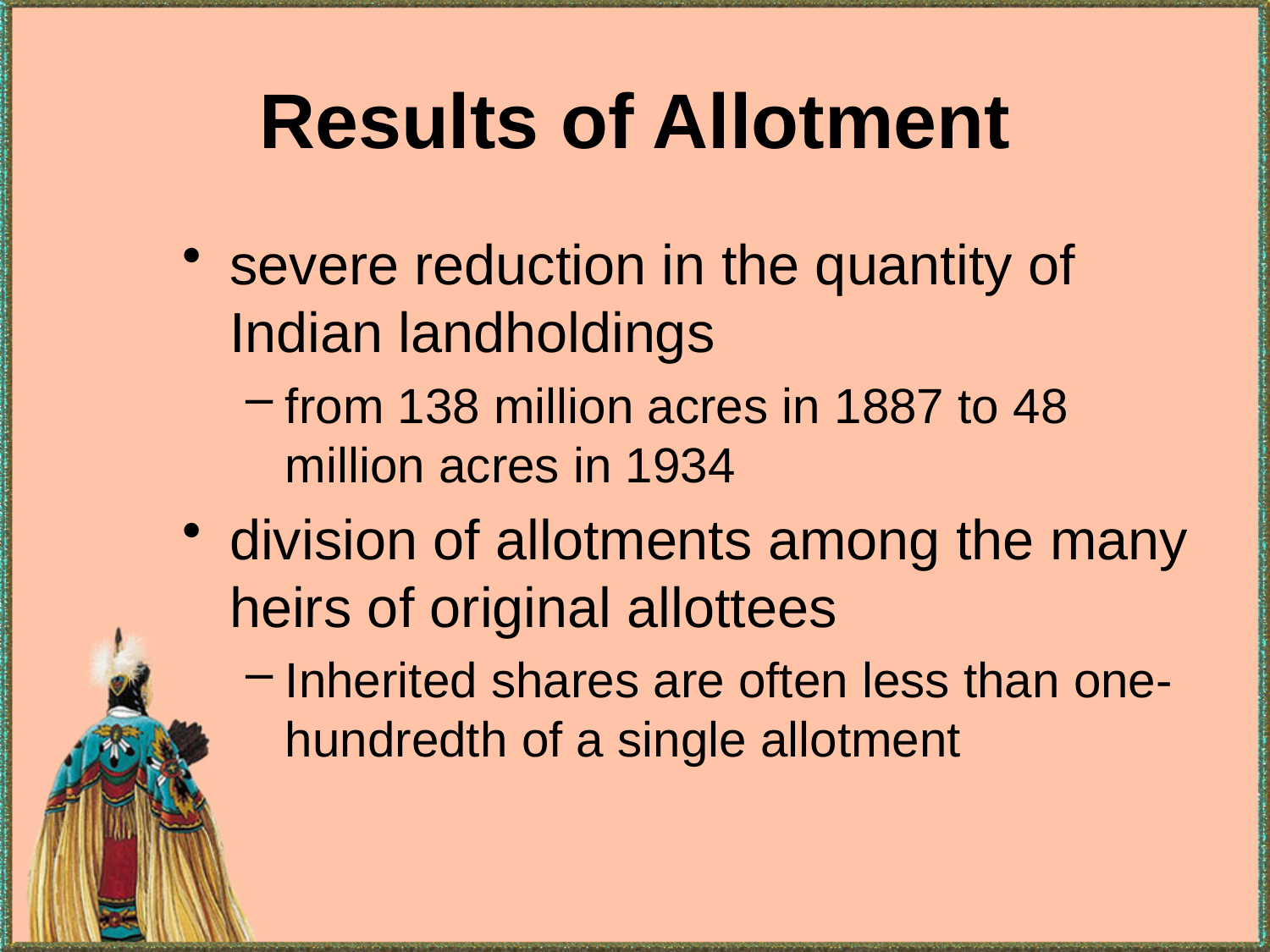

# Results of Allotment
severe reduction in the quantity of Indian landholdings
from 138 million acres in 1887 to 48 million acres in 1934
division of allotments among the many heirs of original allottees
Inherited shares are often less than one-hundredth of a single allotment